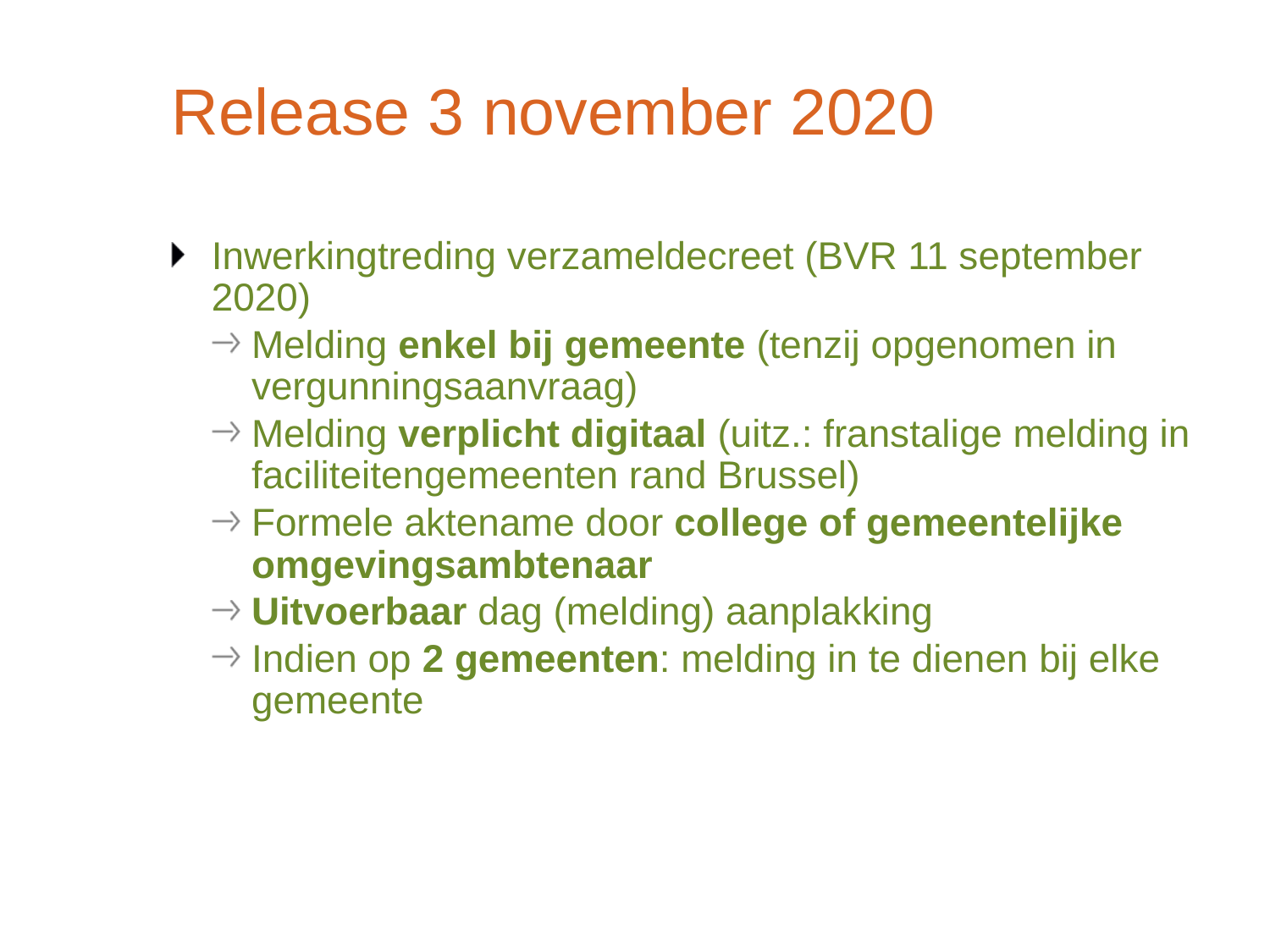

# Release 3 november 2020
Inwerkingtreding verzameldecreet (BVR 11 september 2020)
Melding enkel bij gemeente (tenzij opgenomen in vergunningsaanvraag)
Melding verplicht digitaal (uitz.: franstalige melding in faciliteitengemeenten rand Brussel)
Formele aktename door college of gemeentelijke omgevingsambtenaar
Uitvoerbaar dag (melding) aanplakking
Indien op 2 gemeenten: melding in te dienen bij elke gemeente